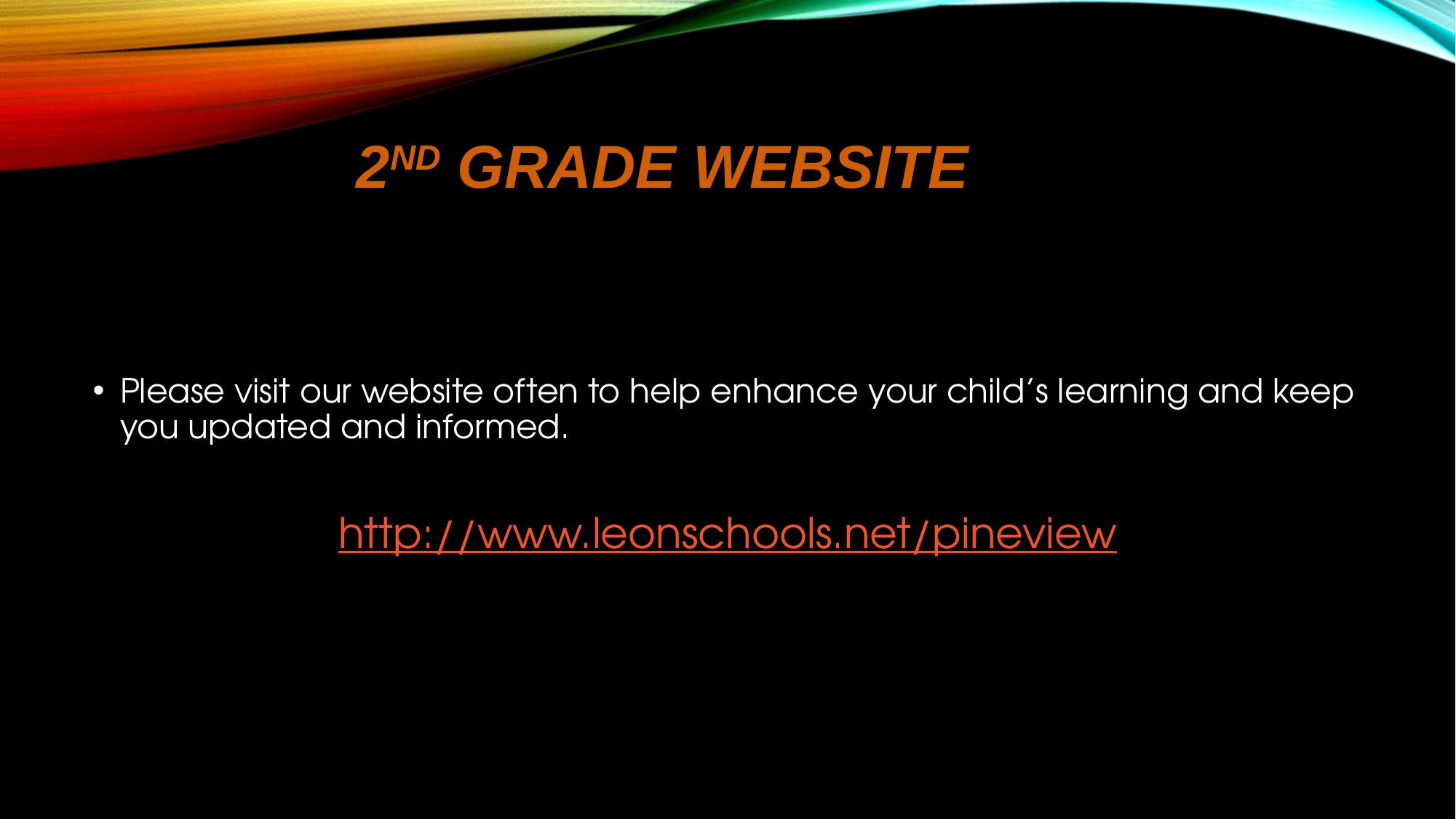

# 2nd Grade Website

Please visit our website often to help enhance your child’s learning and keep you updated and informed.

http://www.leonschools.net/pineview